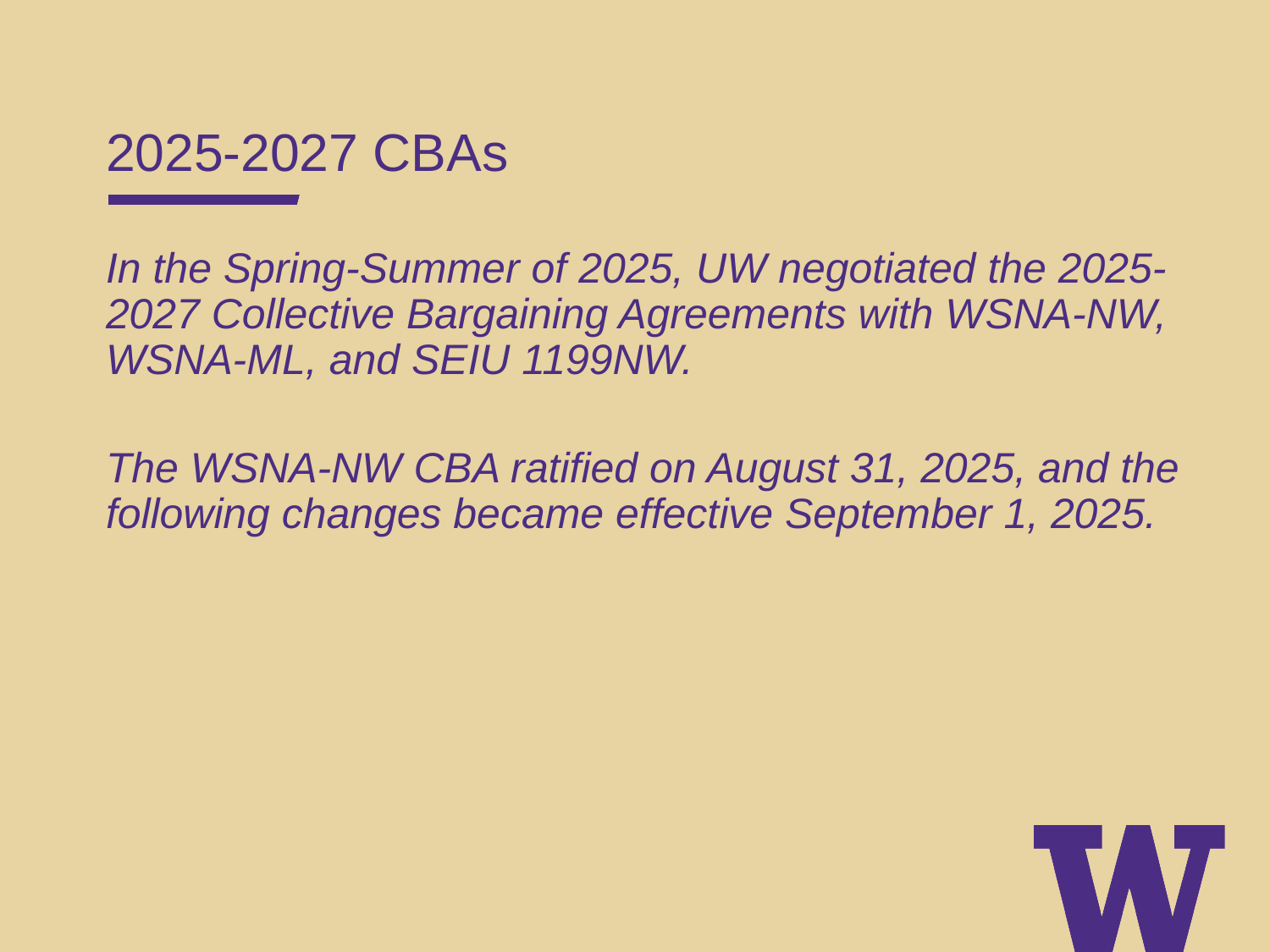

2025-2027 CBAs
In the Spring-Summer of 2025, UW negotiated the 2025-2027 Collective Bargaining Agreements with WSNA-NW, WSNA-ML, and SEIU 1199NW.

The WSNA-NW CBA ratified on August 31, 2025, and the following changes became effective September 1, 2025.